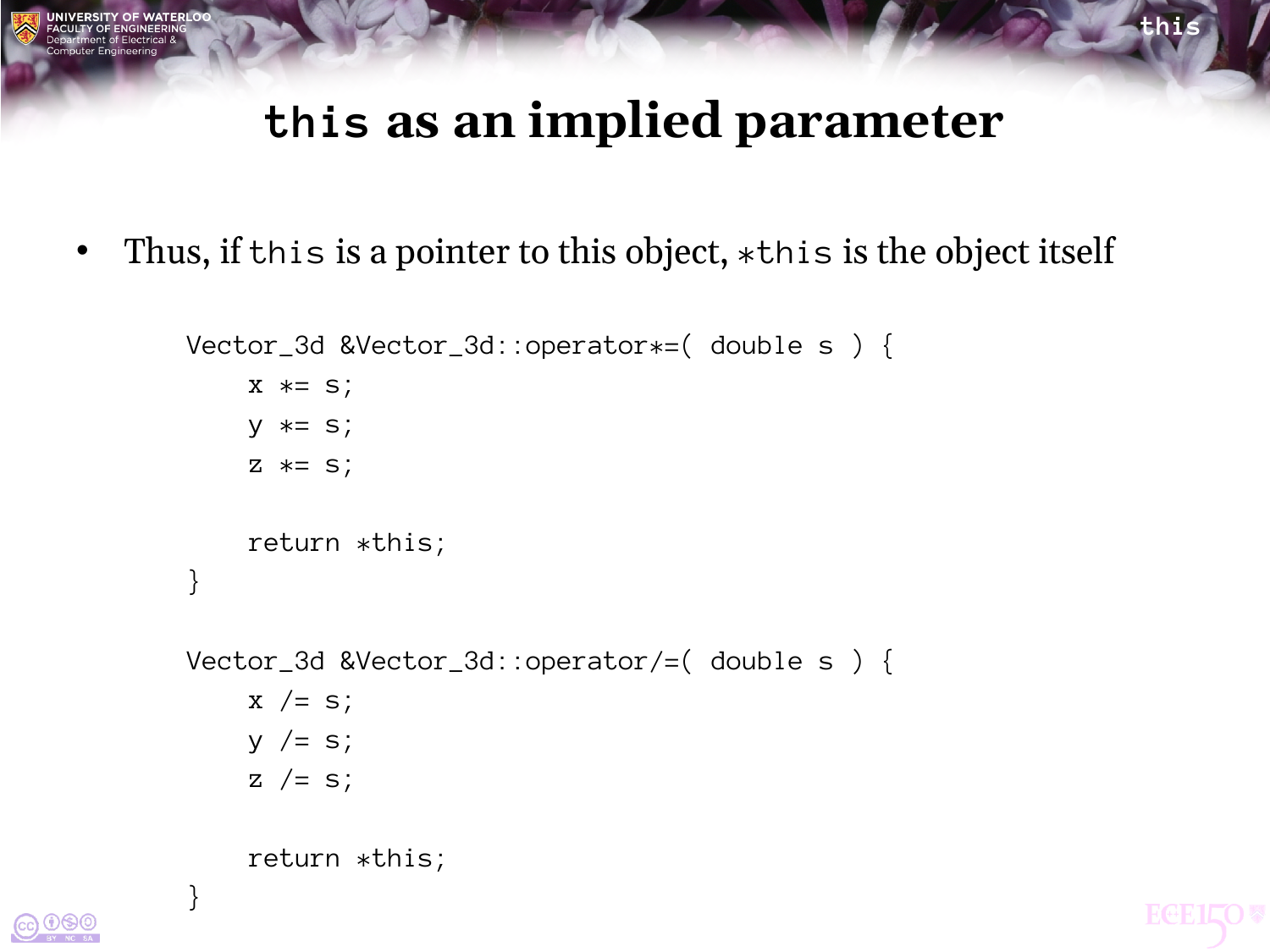

# this as an implied parameter
Thus, if this is a pointer to this object, *this is the object itself

Vector_3d &Vector_3d::operator*=( double s ) {
    x *= s;
    y *= s;
    z *= s;

    return *this;
}

Vector_3d &Vector_3d::operator/=( double s ) {
    x /= s;
    y /= s;
    z /= s;

    return *this;
}